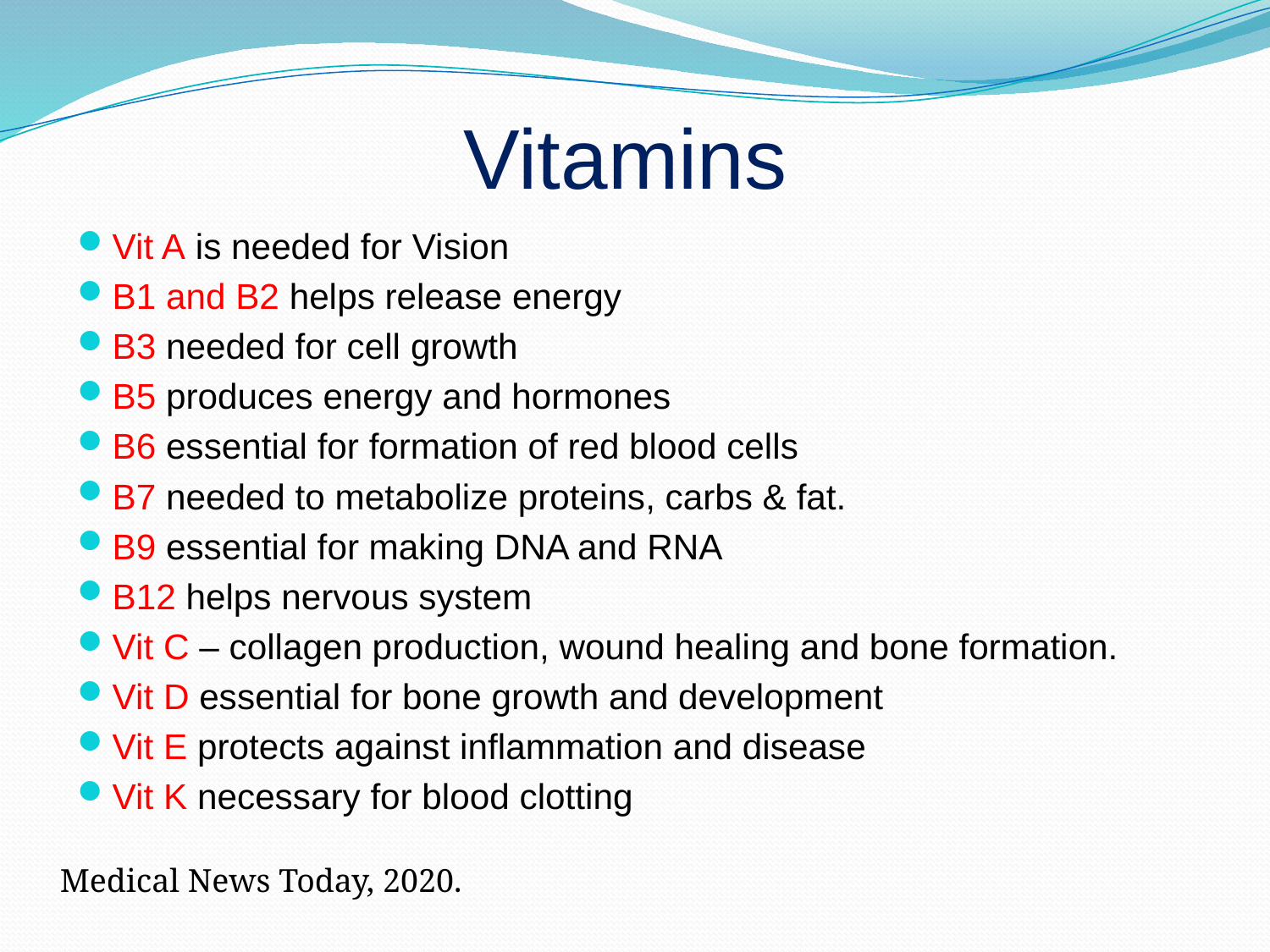

# Vitamins
Vit A is needed for Vision
B1 and B2 helps release energy
B3 needed for cell growth
B5 produces energy and hormones
B6 essential for formation of red blood cells
B7 needed to metabolize proteins, carbs & fat.
B9 essential for making DNA and RNA
B12 helps nervous system
Vit C – collagen production, wound healing and bone formation.
Vit D essential for bone growth and development
Vit E protects against inflammation and disease
Vit K necessary for blood clotting
Medical News Today, 2020.